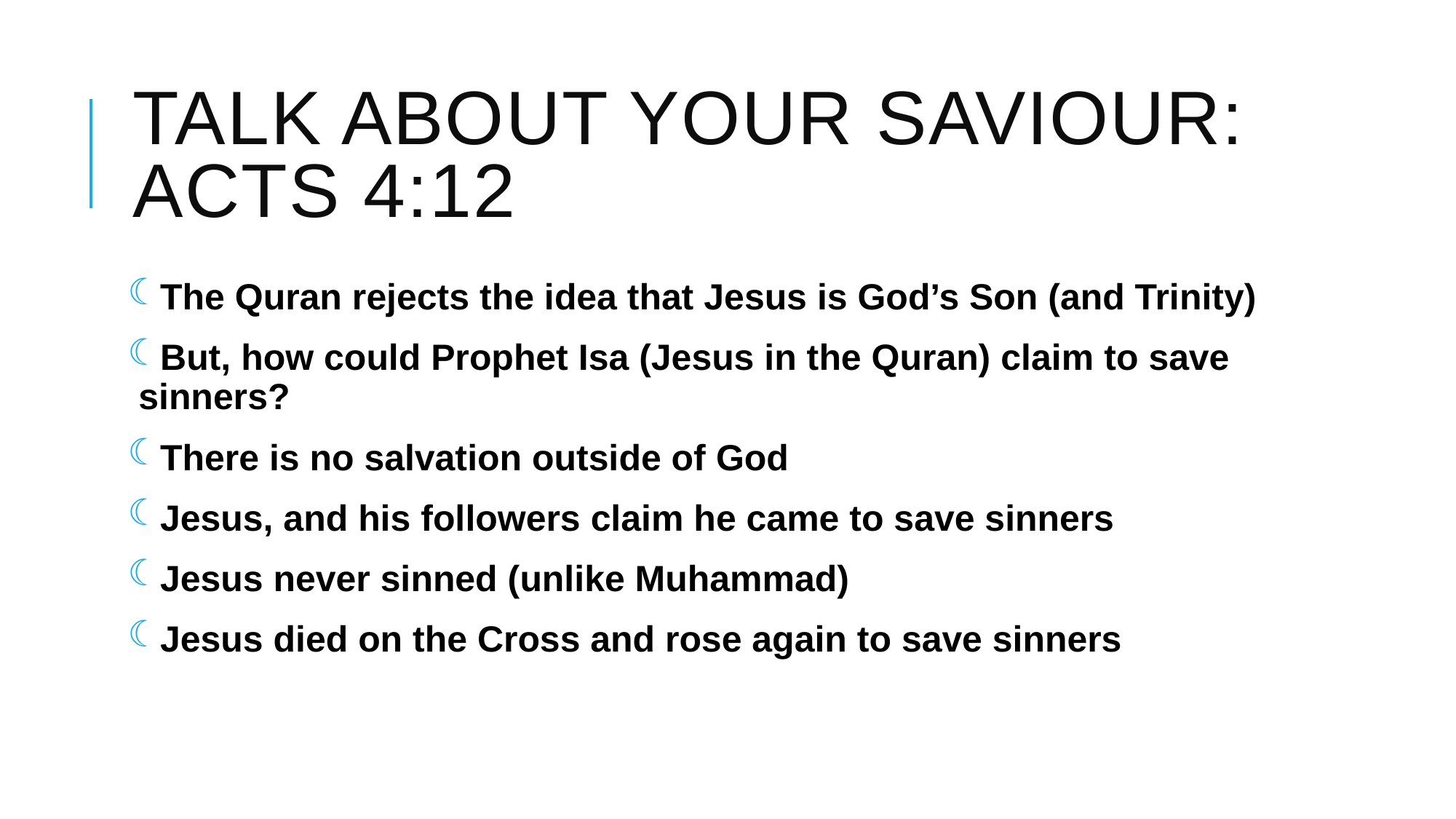

# Talk about your saviour: Acts 4:12
The Quran rejects the idea that Jesus is God’s Son (and Trinity)
But, how could Prophet Isa (Jesus in the Quran) claim to save sinners?
There is no salvation outside of God
Jesus, and his followers claim he came to save sinners
Jesus never sinned (unlike Muhammad)
Jesus died on the Cross and rose again to save sinners